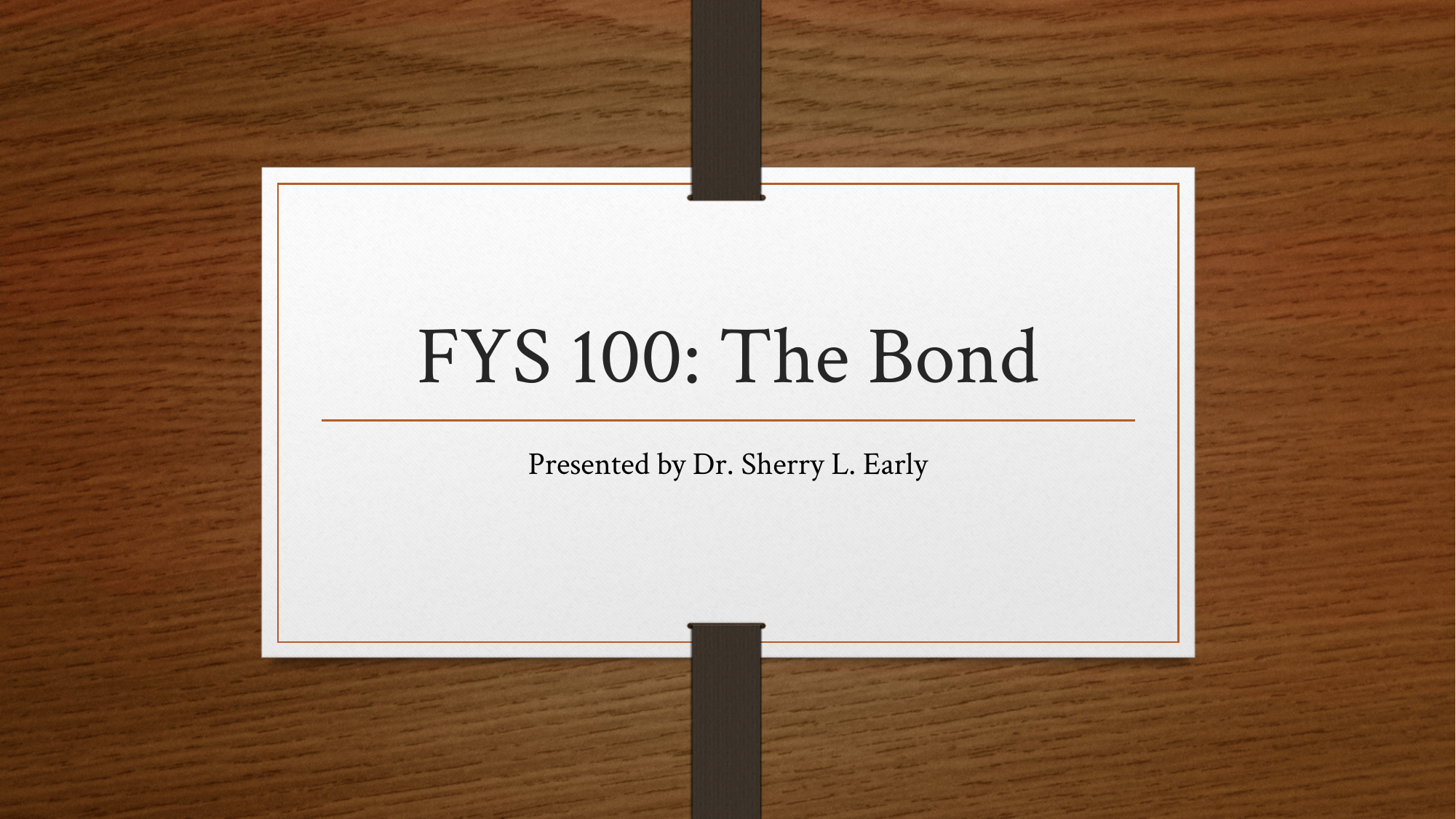

# FYS 100: The Bond
Presented by Dr. Sherry L. Early